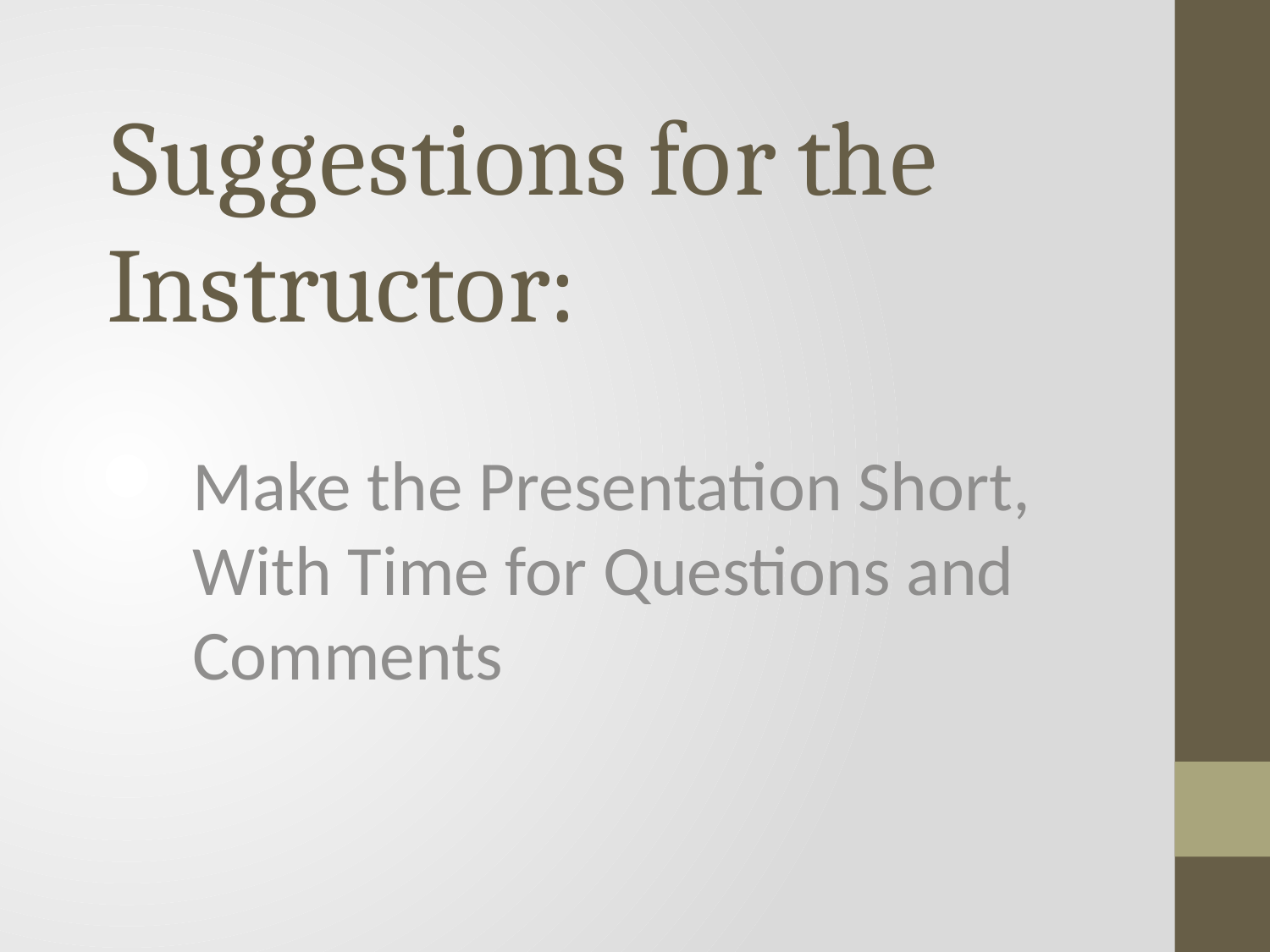

# Suggestions for the Instructor:
Make the Presentation Short, With Time for Questions and Comments